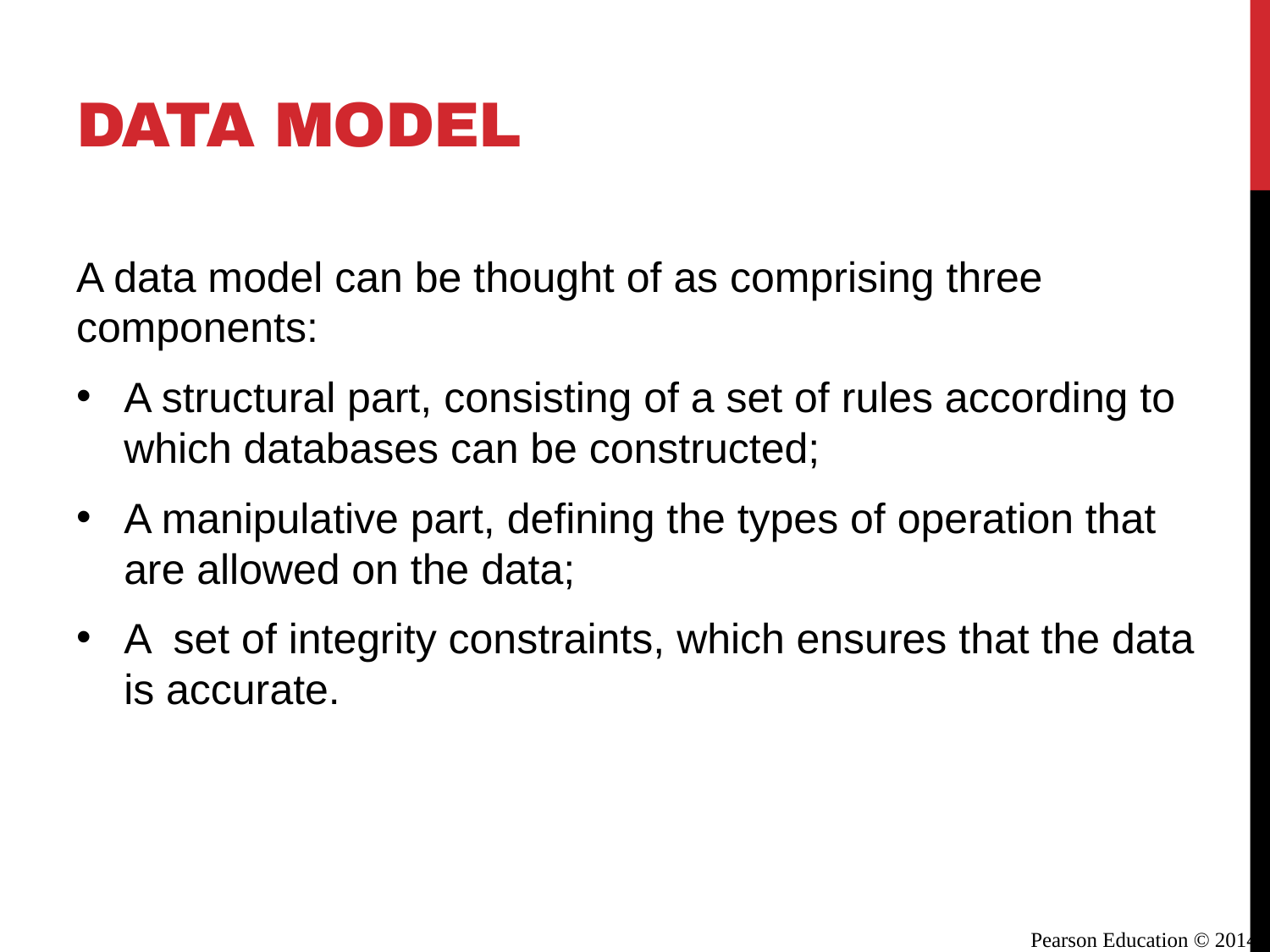

# Data model
A data model can be thought of as comprising three components:
A structural part, consisting of a set of rules according to which databases can be constructed;
A manipulative part, defining the types of operation that are allowed on the data;
A  set of integrity constraints, which ensures that the data is accurate.